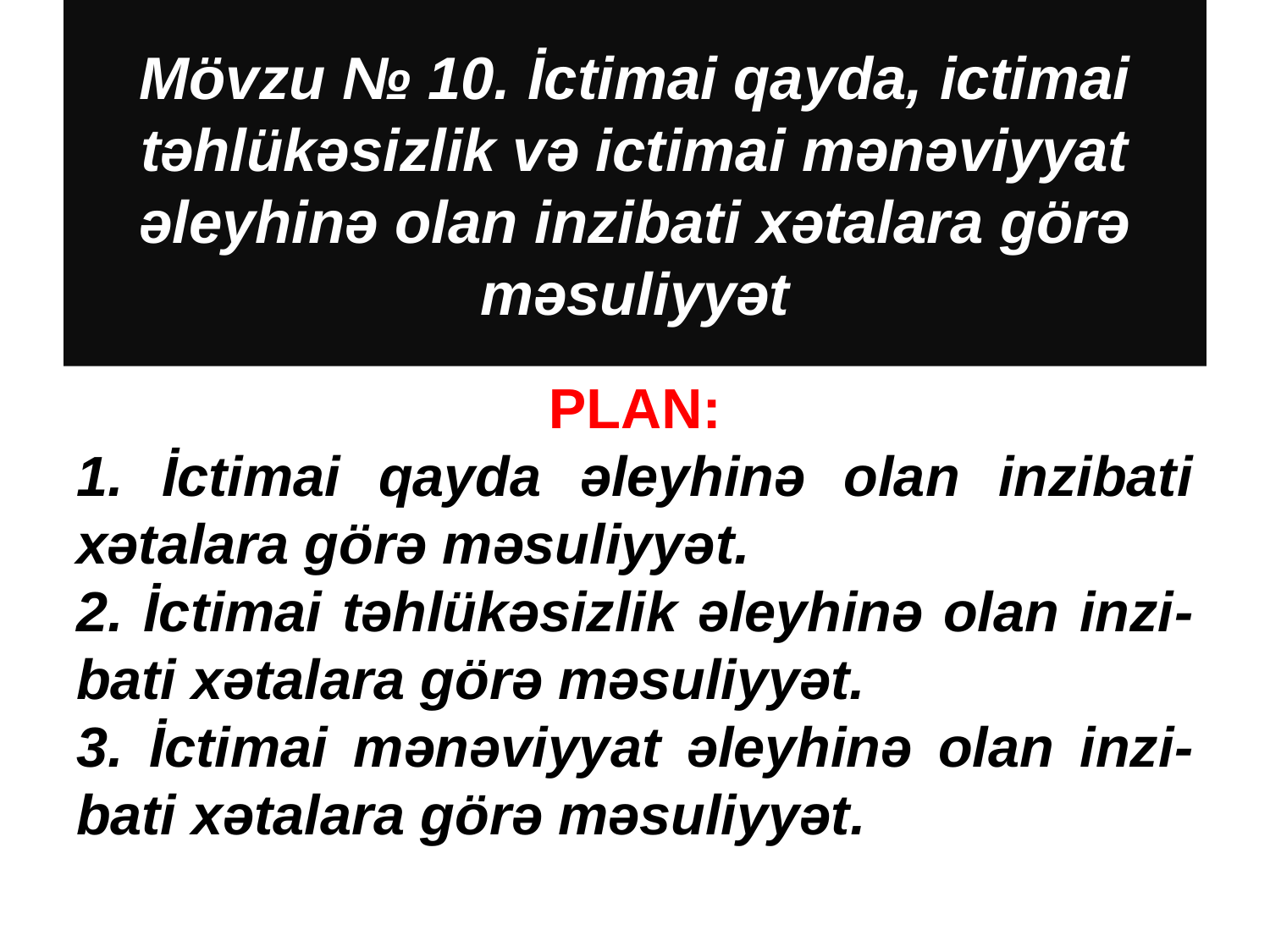

# Mövzu № 10. İctimai qayda, ictimai təhlükəsizlik və ictimai mənəviyyat əleyhinə olan inzibati xətalara görə məsuliyyət
PLAN:
 İctimai qayda əleyhinə olan inzibati xətalara görə məsuliyyət.
 İctimai təhlükəsizlik əleyhinə olan inzi-bati xətalara görə məsuliyyət.
 İctimai mənəviyyat əleyhinə olan inzi-bati xətalara görə məsuliyyət.